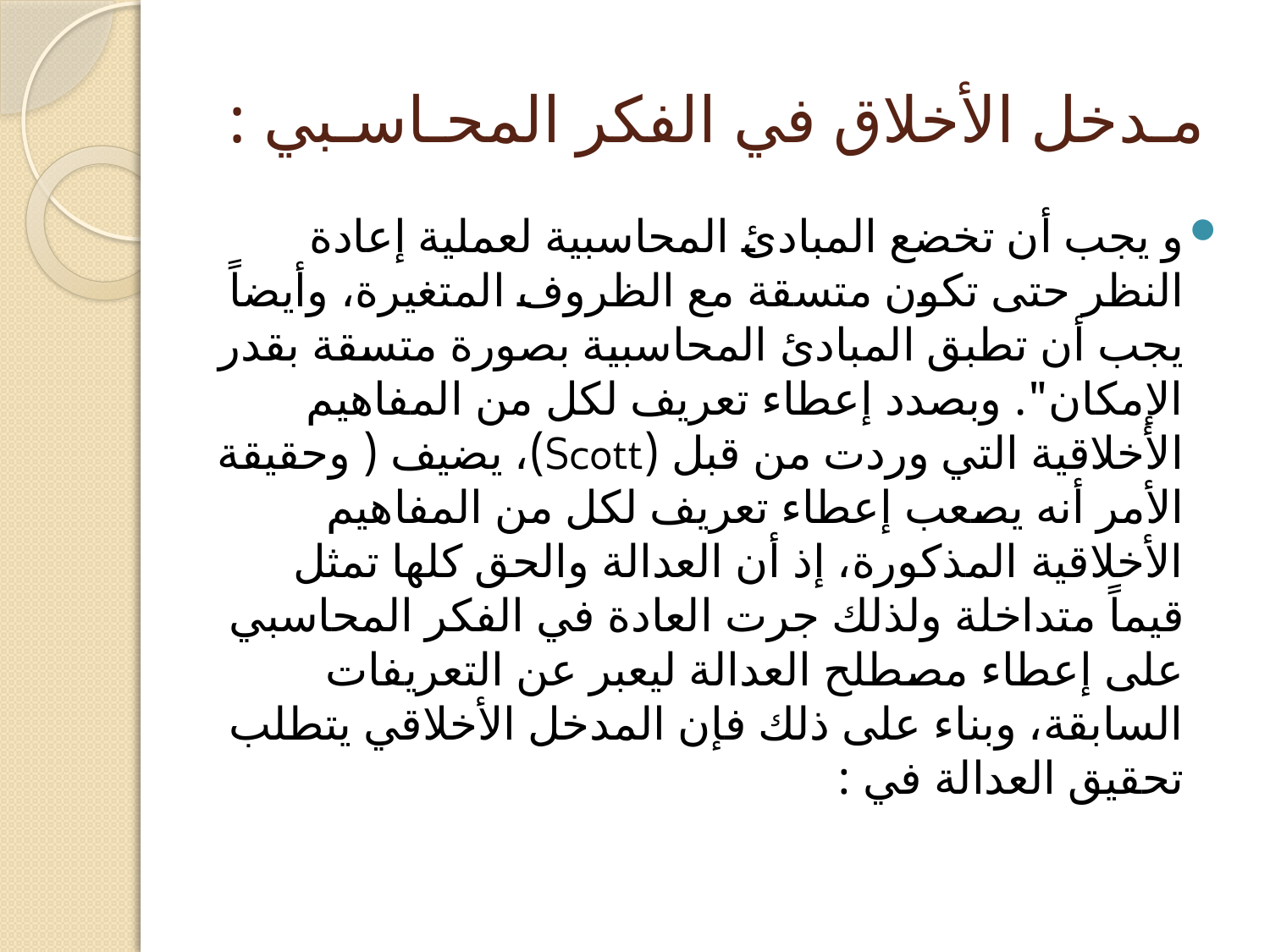

# مـدخل الأخلاق في الفكر المحـاسـبي :
و يجب أن تخضع المبادئ المحاسبية لعملية إعادة النظر حتى تكون متسقة مع الظروف المتغيرة، وأيضاً يجب أن تطبق المبادئ المحاسبية بصورة متسقة بقدر الإمكان". وبصدد إعطاء تعريف لكل من المفاهيم الأخلاقية التي وردت من قبل (Scott)، يضيف ( وحقيقة الأمر أنه يصعب إعطاء تعريف لكل من المفاهيم الأخلاقية المذكورة، إذ أن العدالة والحق كلها تمثل قيماً متداخلة ولذلك جرت العادة في الفكر المحاسبي على إعطاء مصطلح العدالة ليعبر عن التعريفات السابقة، وبناء على ذلك فإن المدخل الأخلاقي يتطلب تحقيق العدالة في :